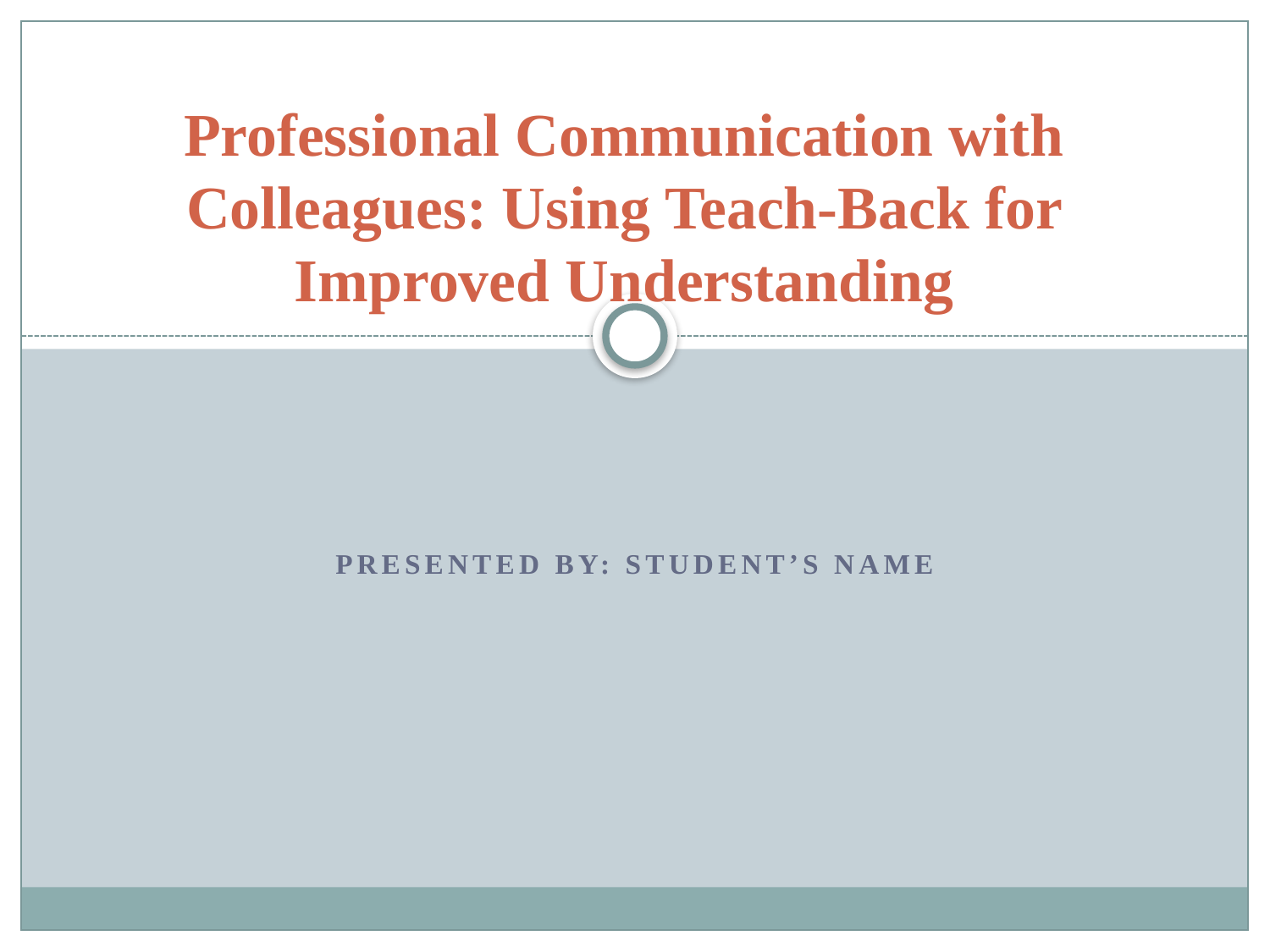

# Professional Communication with Colleagues: Using Teach-Back for Improved Understanding
Presented by: Student’s name